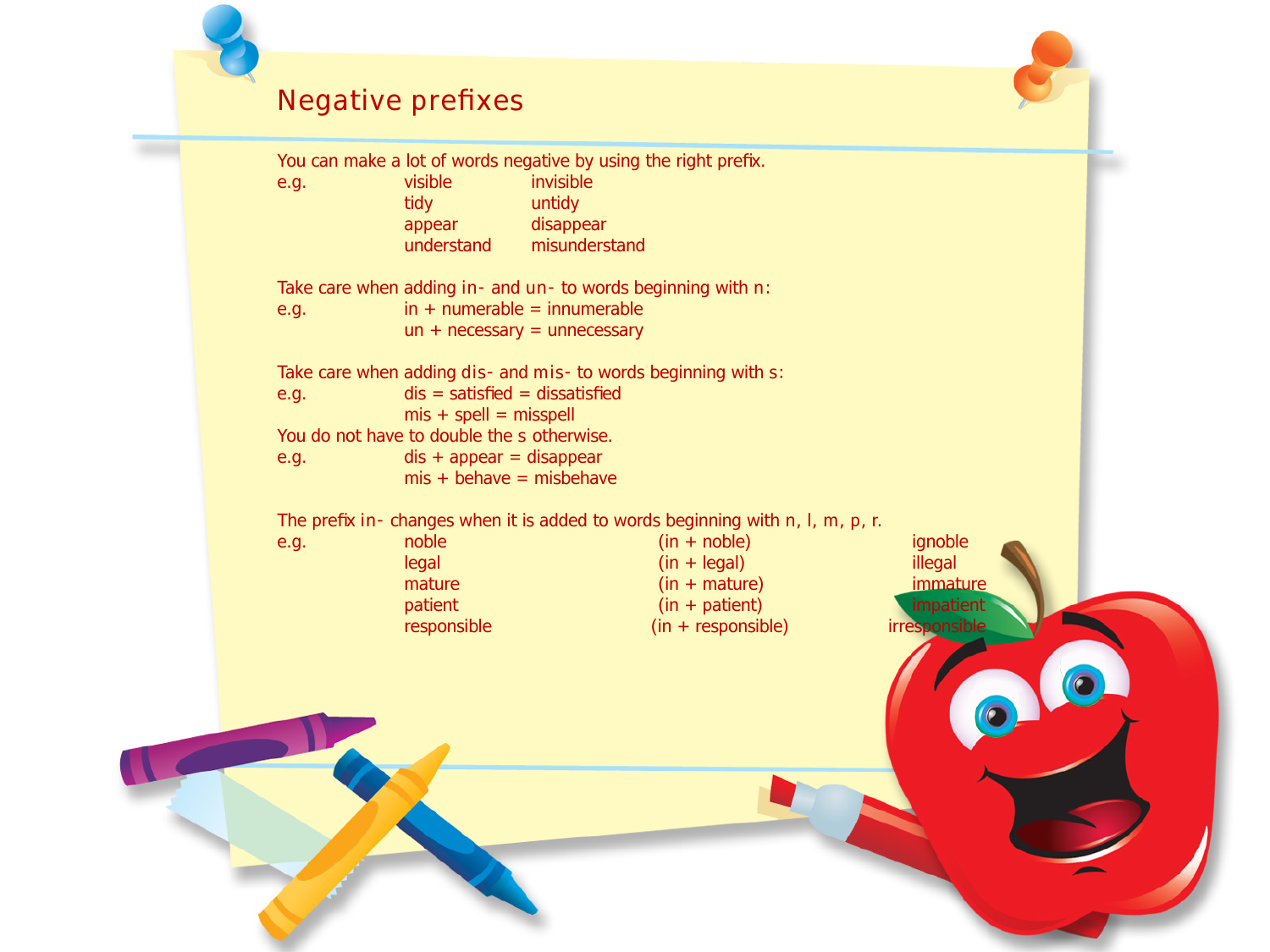

Negative prefixes

You can make a lot of words negative by using the right prefix.
e.g.	visible	invisible
	tidy	untidy
	appear	disappear
	understand	misunderstand

Take care when adding in- and un- to words beginning with n:
e.g.	in + numerable = innumerable
	un + necessary = unnecessary

Take care when adding dis- and mis- to words beginning with s:
e.g.	dis = satisfied = dissatisfied
	mis + spell = misspell
You do not have to double the s otherwise.
e.g.	dis + appear = disappear
	mis + behave = misbehave

The prefix in- changes when it is added to words beginning with n, l, m, p, r.
e.g.	noble		(in + noble)		ignoble
	legal		(in + legal)		illegal
	mature		(in + mature)		immature
	patient		(in + patient)		impatient
	responsible                             (in + responsible)                  irresponsible